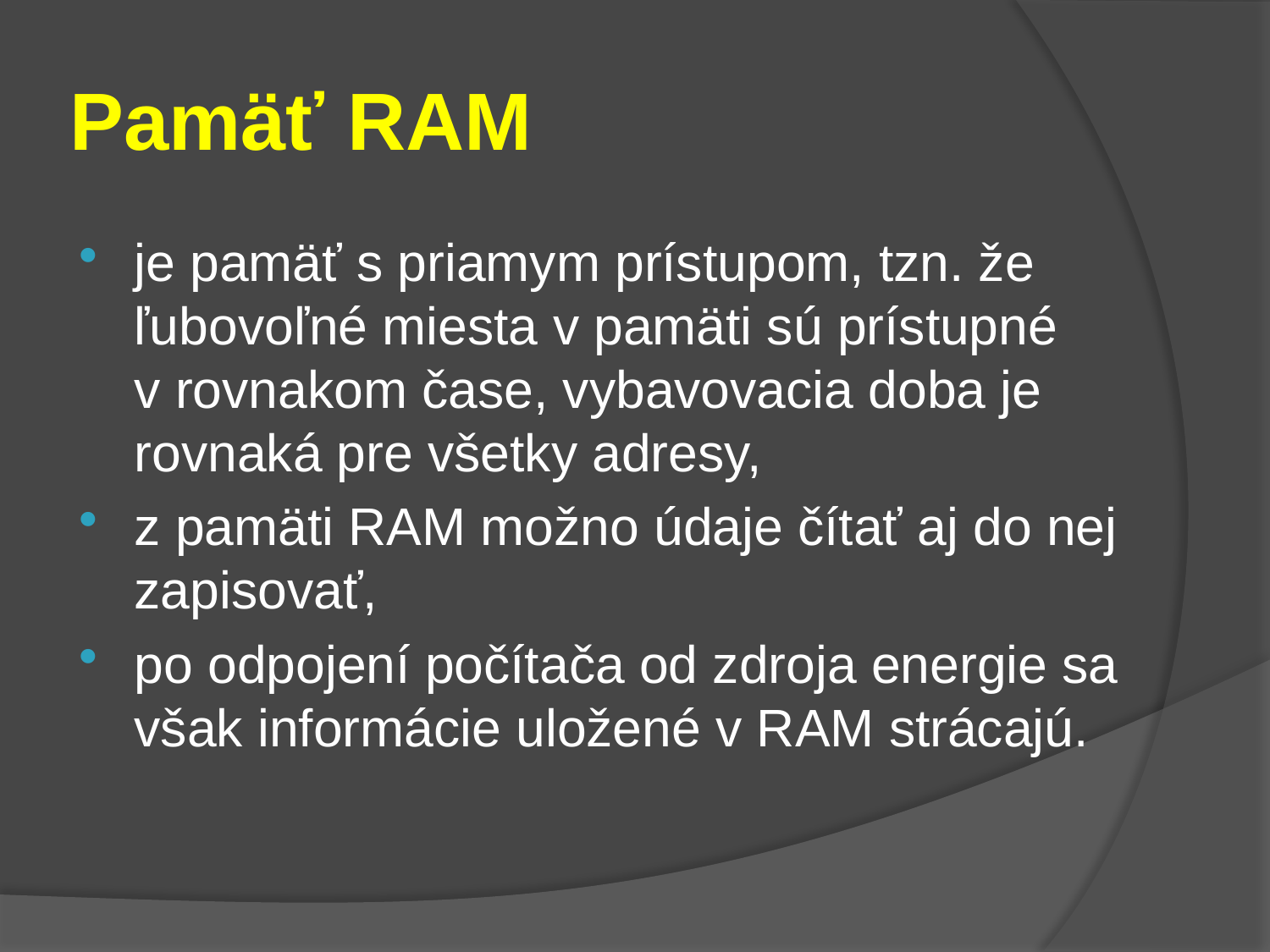

# Pamäť RAM
je pamäť s priamym prístupom, tzn. že ľubovoľné miesta v pamäti sú prístupné
v rovnakom čase, vybavovacia doba je rovnaká pre všetky adresy,
z pamäti RAM možno údaje čítať aj do nej zapisovať,
po odpojení počítača od zdroja energie sa však informácie uložené v RAM strácajú.